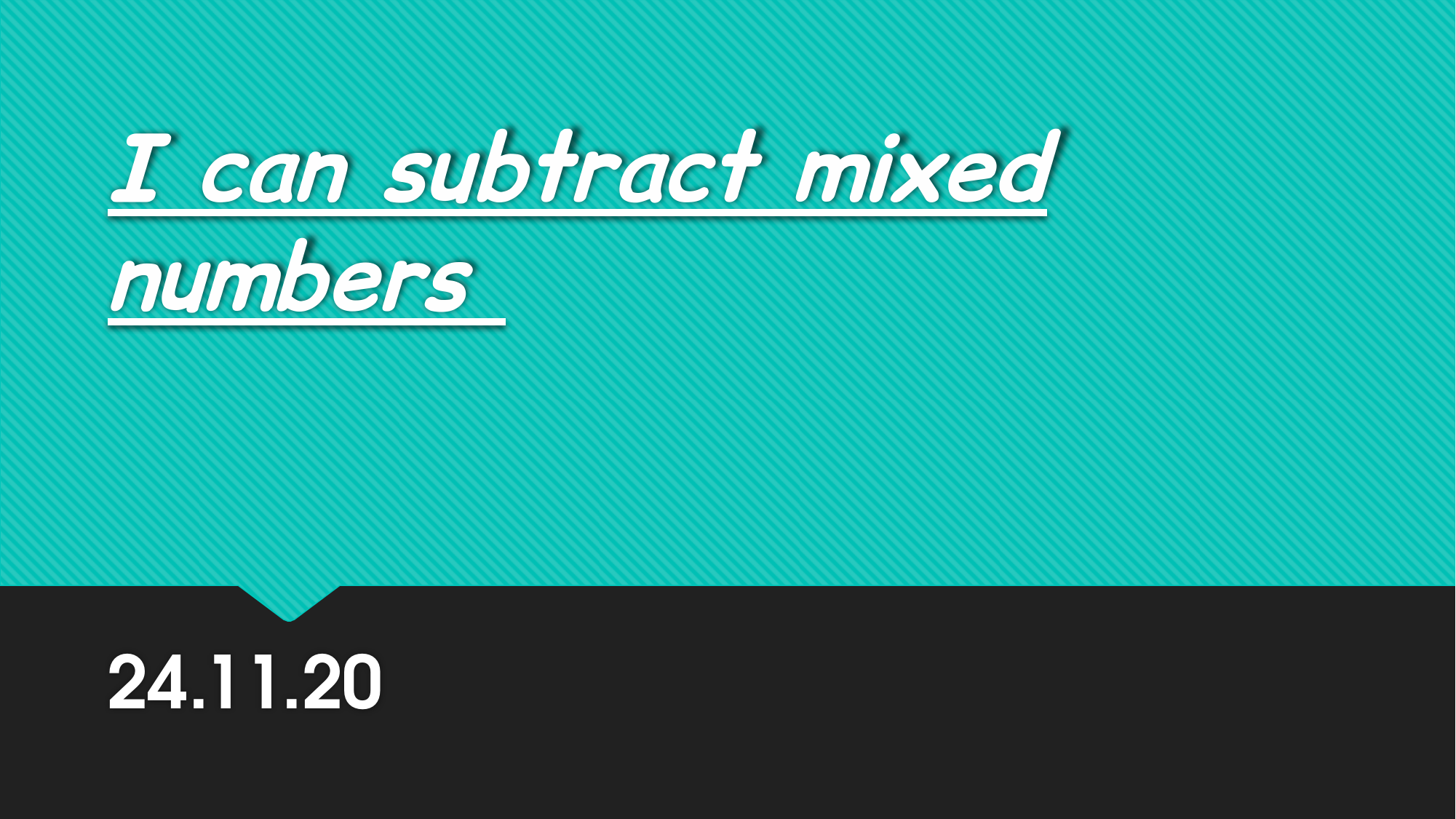

# I can subtract mixed numbers
24.11.20